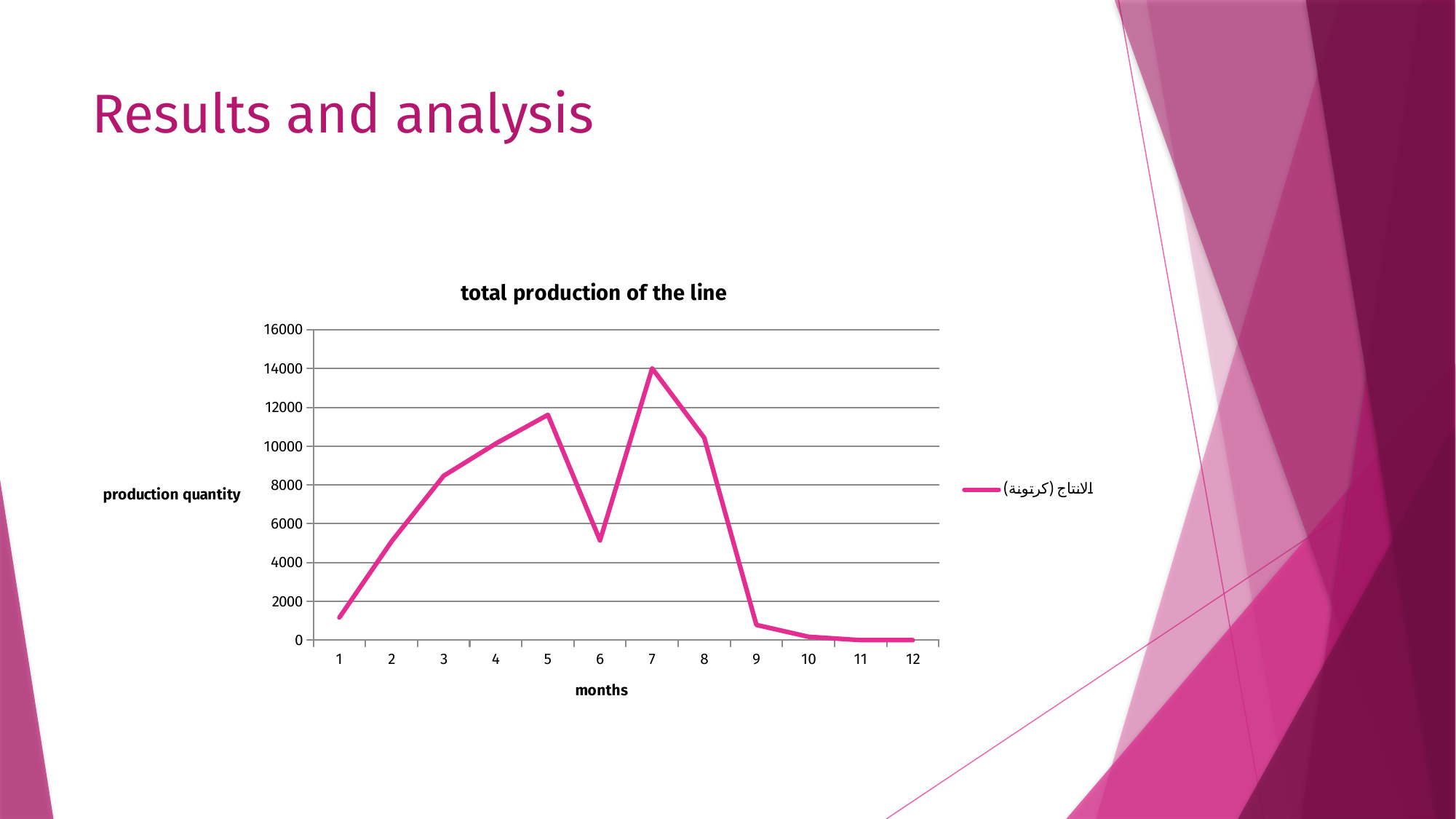

# Results and analysis

### Chart: total production of the line

| Category | الانتاج (كرتونة) |
|---|---|